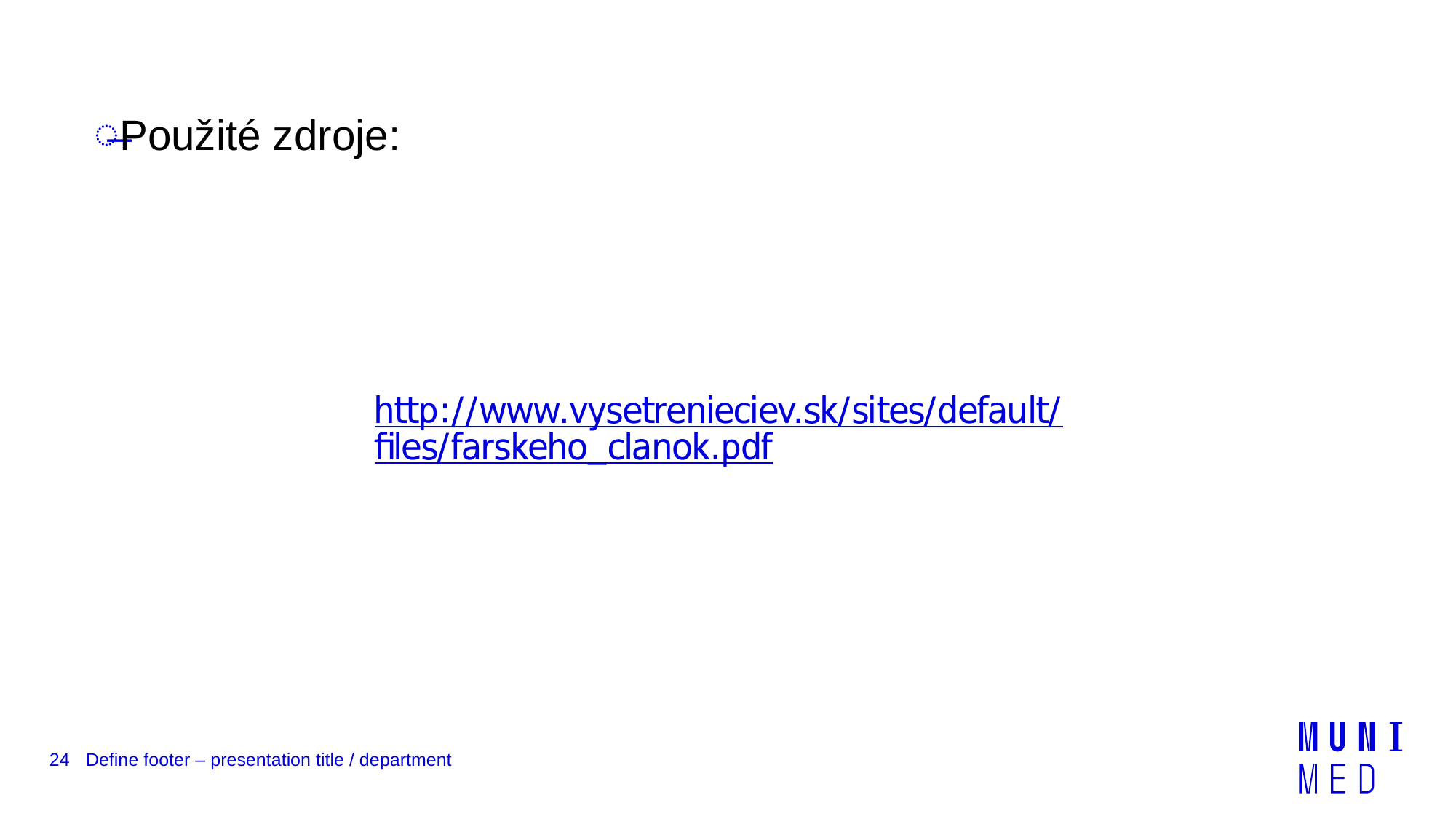

Použité zdroje:
 http://www.vysetrenieciev.sk/sites/default/files/farskeho_clanok.pdf
24
Define footer – presentation title / department